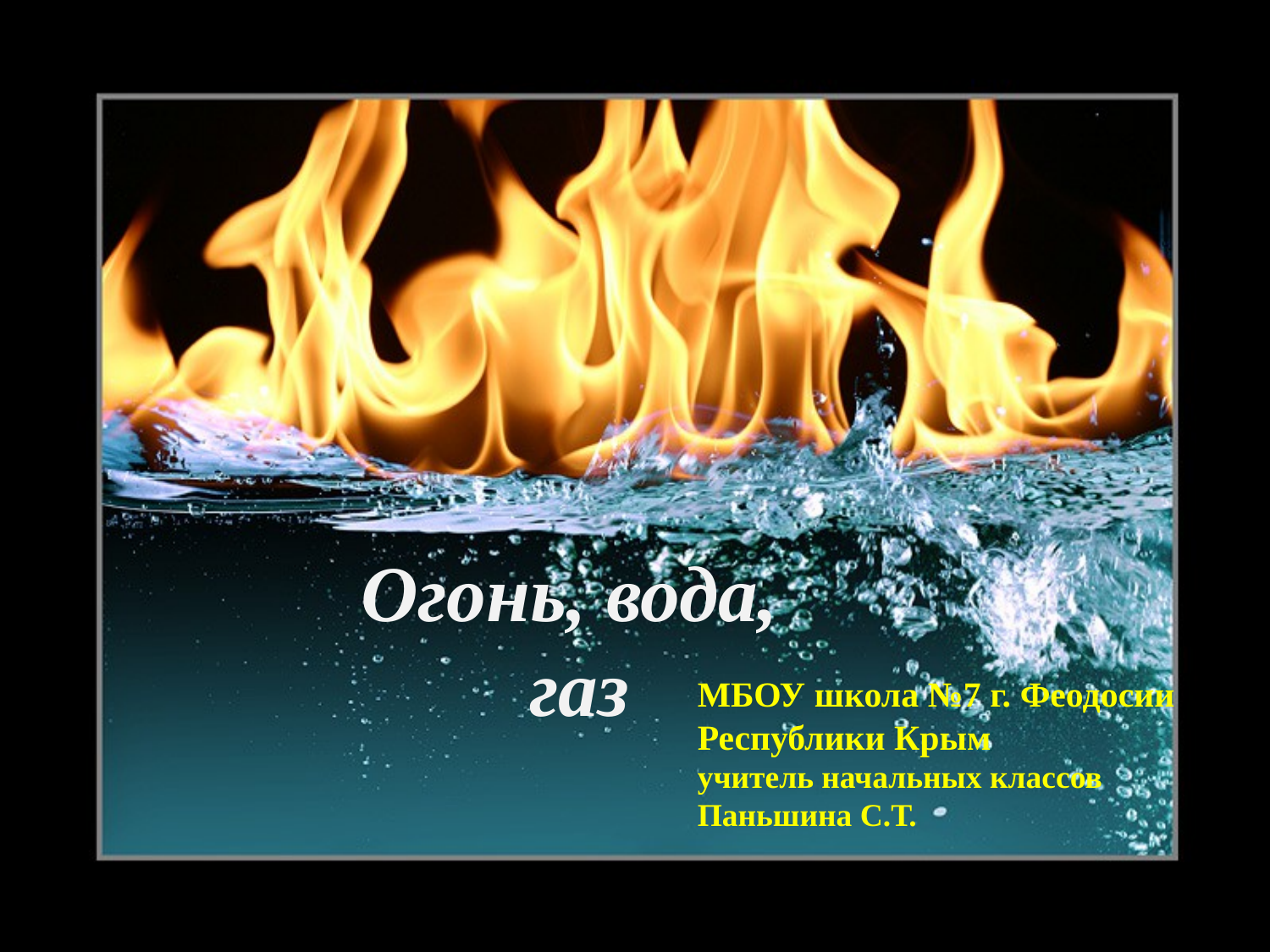

# Огонь, вода, газ
МБОУ школа №7 г. Феодосии Республики Крым
учитель начальных классов
Паньшина С.Т.